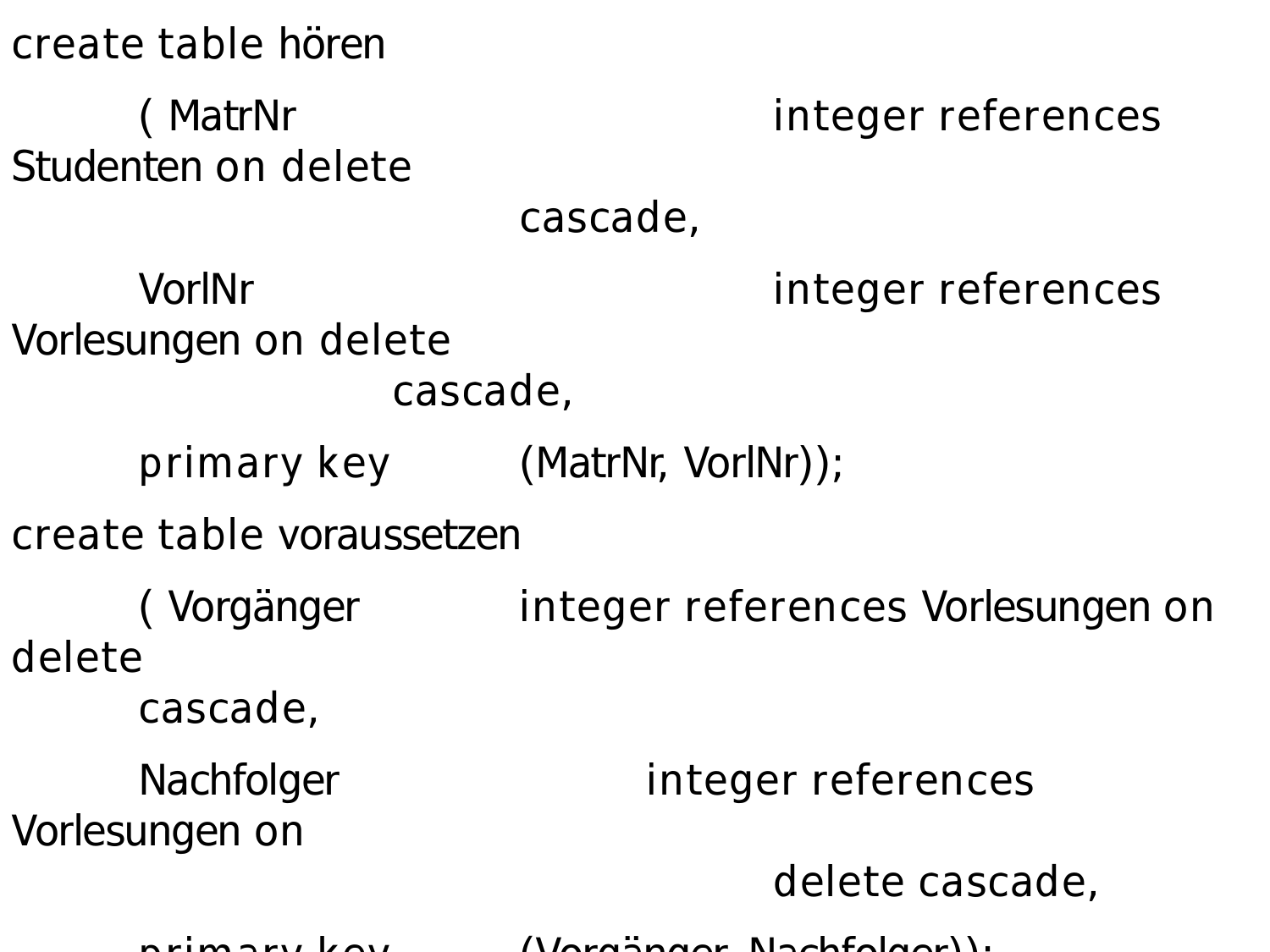

create table hören
	( MatrNr				integer references Studenten on delete 										cascade,
	VorlNr					integer references Vorlesungen on delete 									cascade,
	primary key 	(MatrNr, VorlNr));
create table voraussetzen
	( Vorgänger		integer references Vorlesungen on delete 									cascade,
	Nachfolger			integer references Vorlesungen on 													delete cascade,
	primary key 	(Vorgänger, Nachfolger));